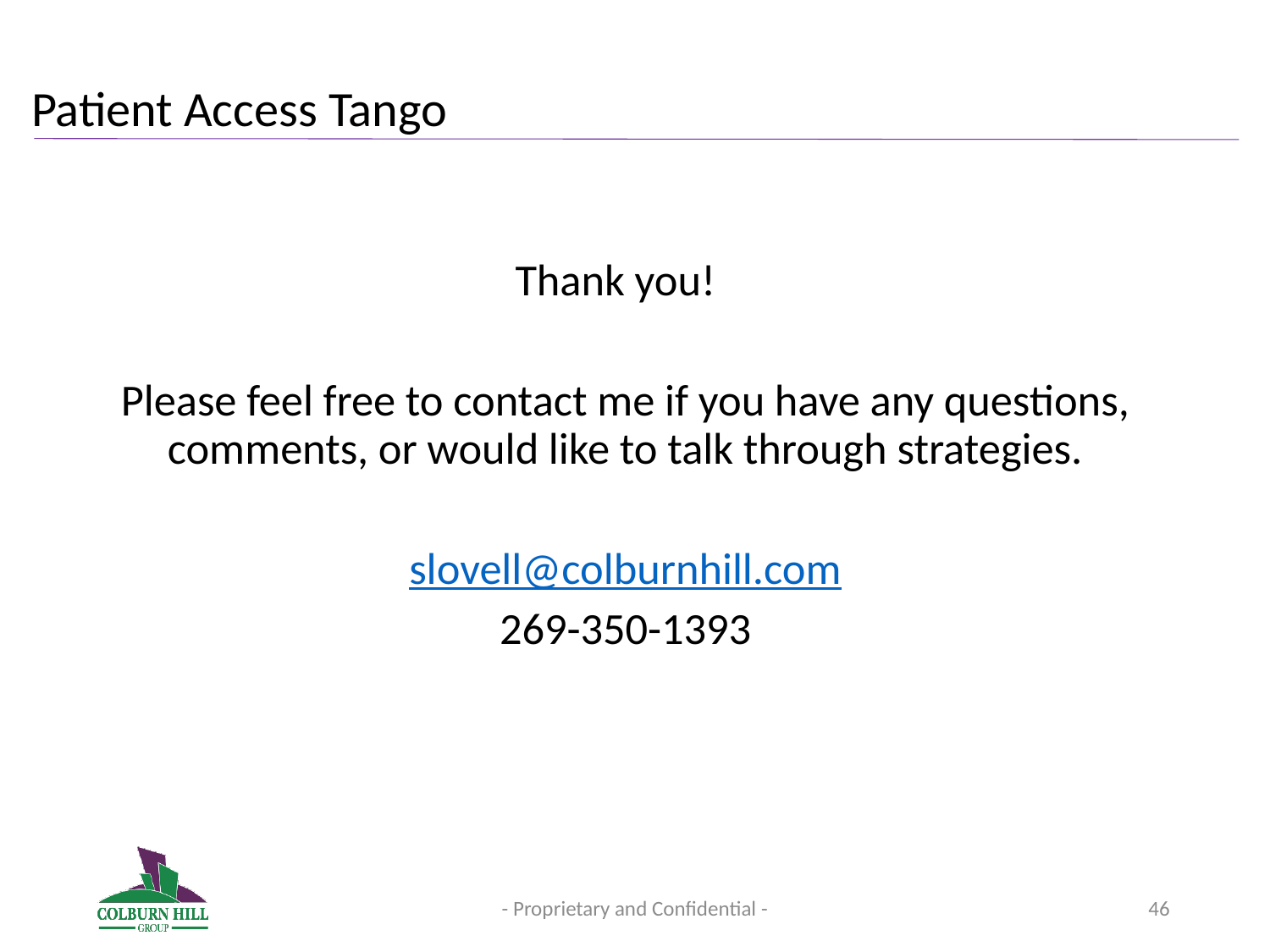

# Patient Access Tango
Thank you!

Please feel free to contact me if you have any questions, comments, or would like to talk through strategies.

slovell@colburnhill.com
269-350-1393

- Proprietary and Confidential -
46